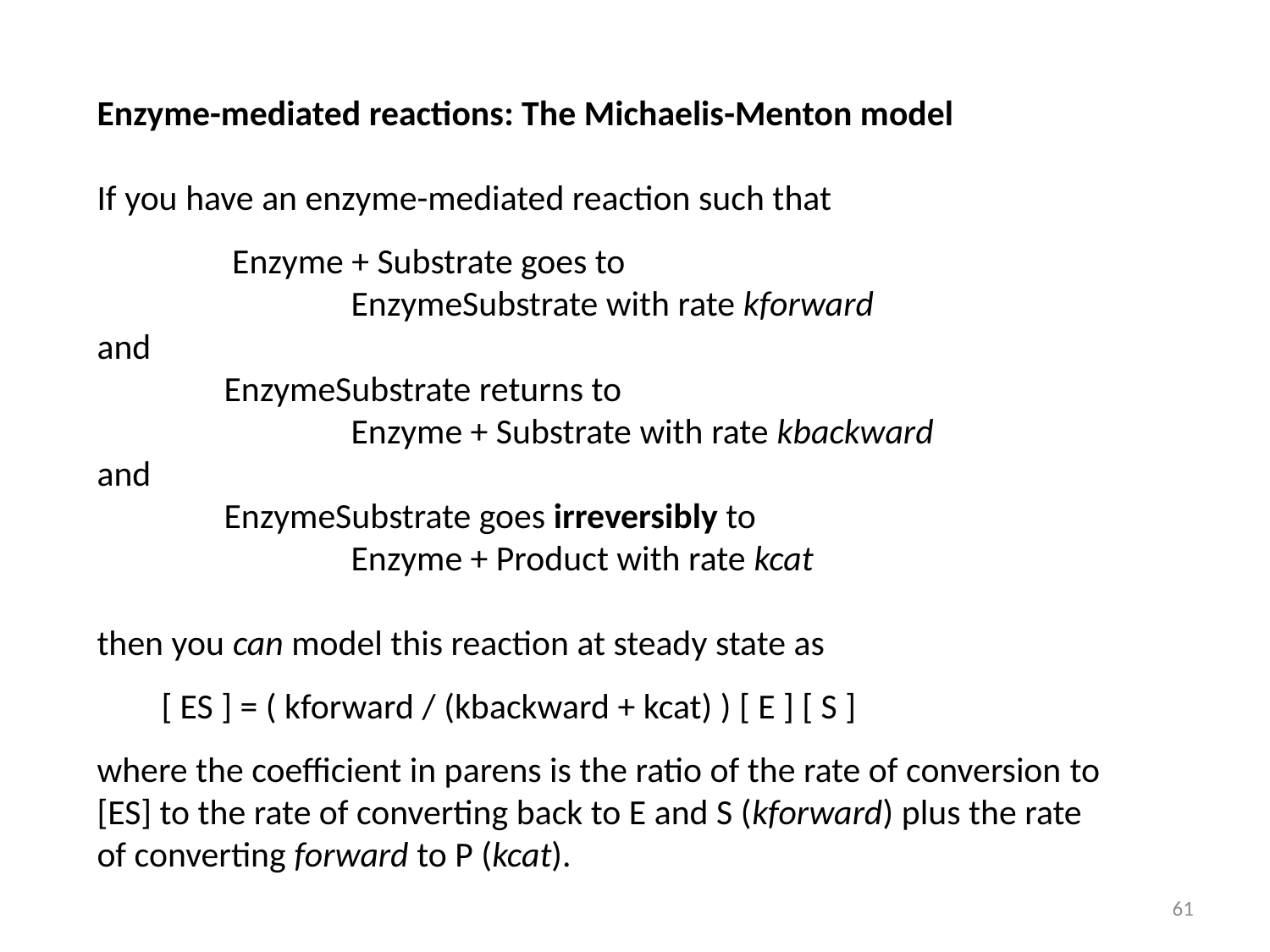

#
Enzyme-mediated reactions: The Michaelis-Menton model

If you have an enzyme-mediated reaction such that

  	 Enzyme + Substrate goes to
		EnzymeSubstrate with rate kforward
and
   	EnzymeSubstrate returns to
		Enzyme + Substrate with rate kbackward
and
	EnzymeSubstrate goes irreversibly to
		Enzyme + Product with rate kcat

then you can model this reaction at steady state as

        [ ES ] = ( kforward / (kbackward + kcat) ) [ E ] [ S ]

where the coefficient in parens is the ratio of the rate of conversion to [ES] to the rate of converting back to E and S (kforward) plus the rate of converting forward to P (kcat).

61